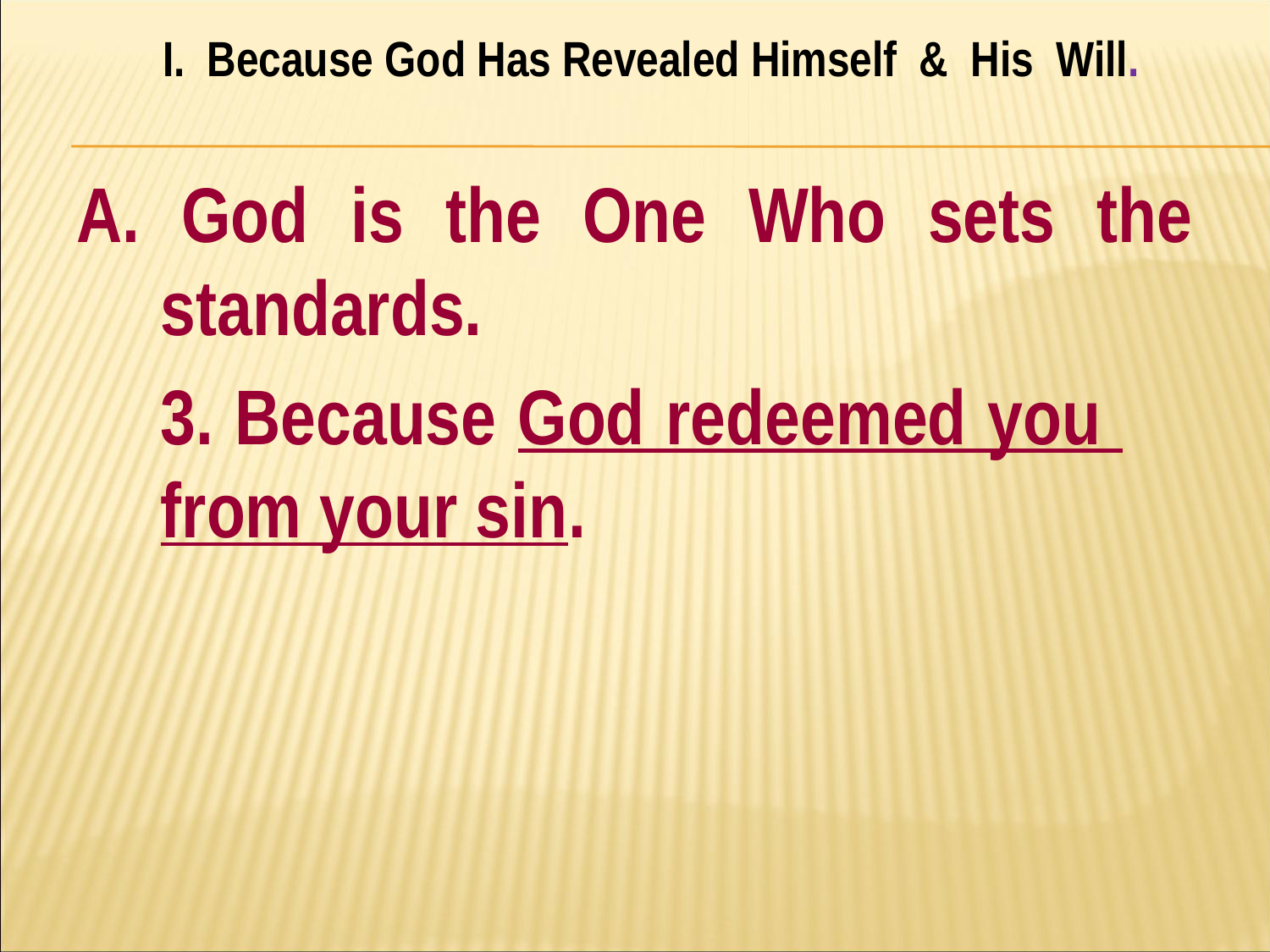

I.  Because God Has Revealed Himself  &  His  Will.
#
A. God is the One Who sets the standards.
	3. Because God redeemed you 	from your sin.